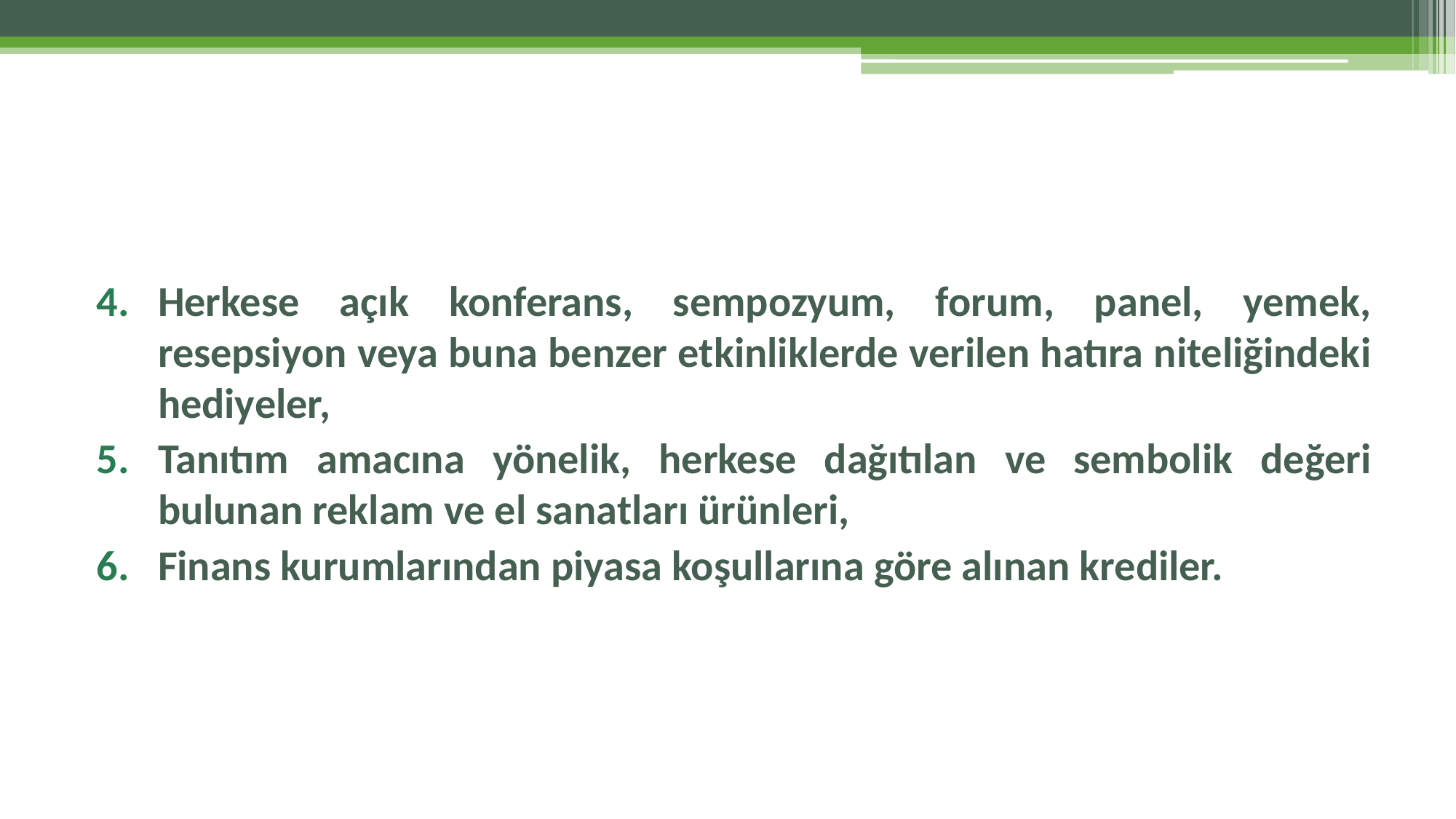

Herkese açık konferans, sempozyum, forum, panel, yemek, resepsiyon veya buna benzer etkinliklerde verilen hatıra niteliğindeki hediyeler,
Tanıtım amacına yönelik, herkese dağıtılan ve sembolik değeri bulunan reklam ve el sanatları ürünleri,
Finans kurumlarından piyasa koşullarına göre alınan krediler.